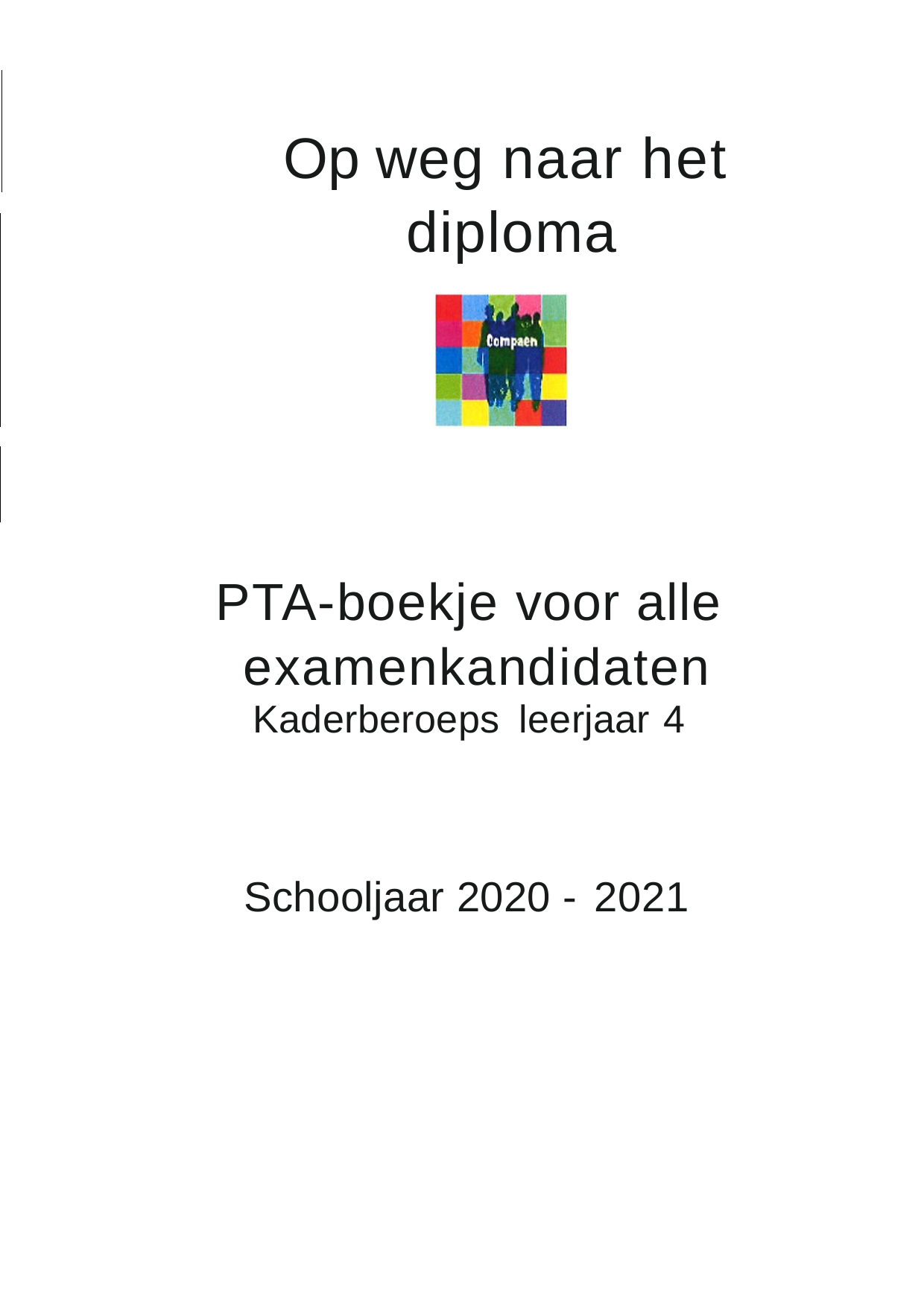

# Op weg naar het  diploma

PTA-boekje voor alle  examenkandidaten
Kaderberoeps	leerjaar 4
Schooljaar 2020 - 2021